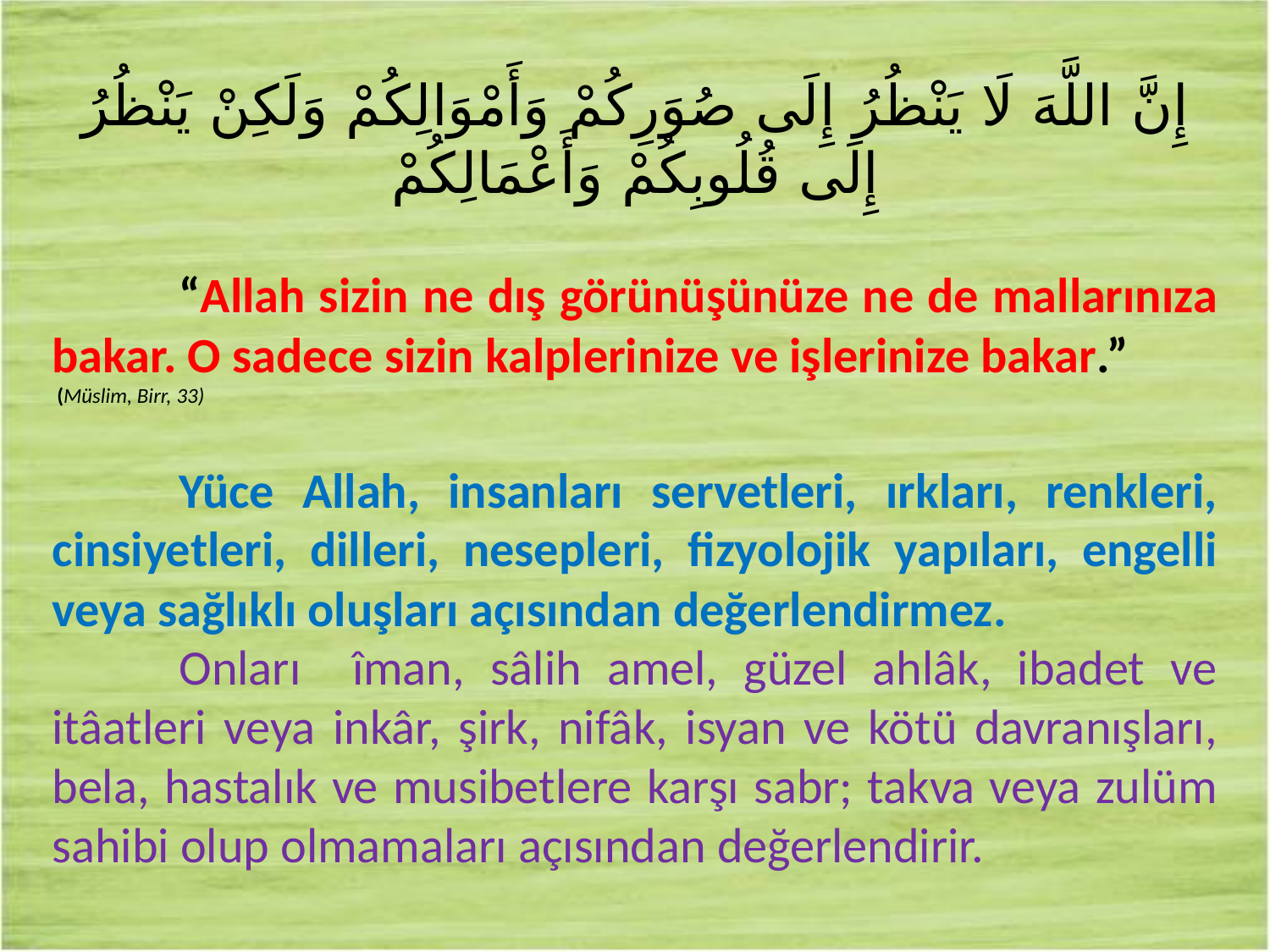

إِنَّ اللَّهَ لَا يَنْظُرُ إِلَى صُوَرِكُمْ وَأَمْوَالِكُمْ وَلَكِنْ يَنْظُرُ إِلَى قُلُوبِكُمْ وَأَعْمَالِكُمْ

	“Allah sizin ne dış görünüşünüze ne de mallarınıza bakar. O sadece sizin kalplerinize ve işlerinize bakar.”
 (Müslim, Birr, 33)

	Yüce Allah, insanları servetleri, ırkları, renkleri, cinsiyetleri, dilleri, nesepleri, fizyolojik yapıları, engelli veya sağlıklı oluşları açısından değerlendirmez.
	Onları  îman, sâlih amel, güzel ahlâk, ibadet ve itâatleri veya inkâr, şirk, nifâk, isyan ve kötü davranışları, bela, hastalık ve musibetlere karşı sabr; takva veya zulüm sahibi olup olmamaları açısından değerlendirir.